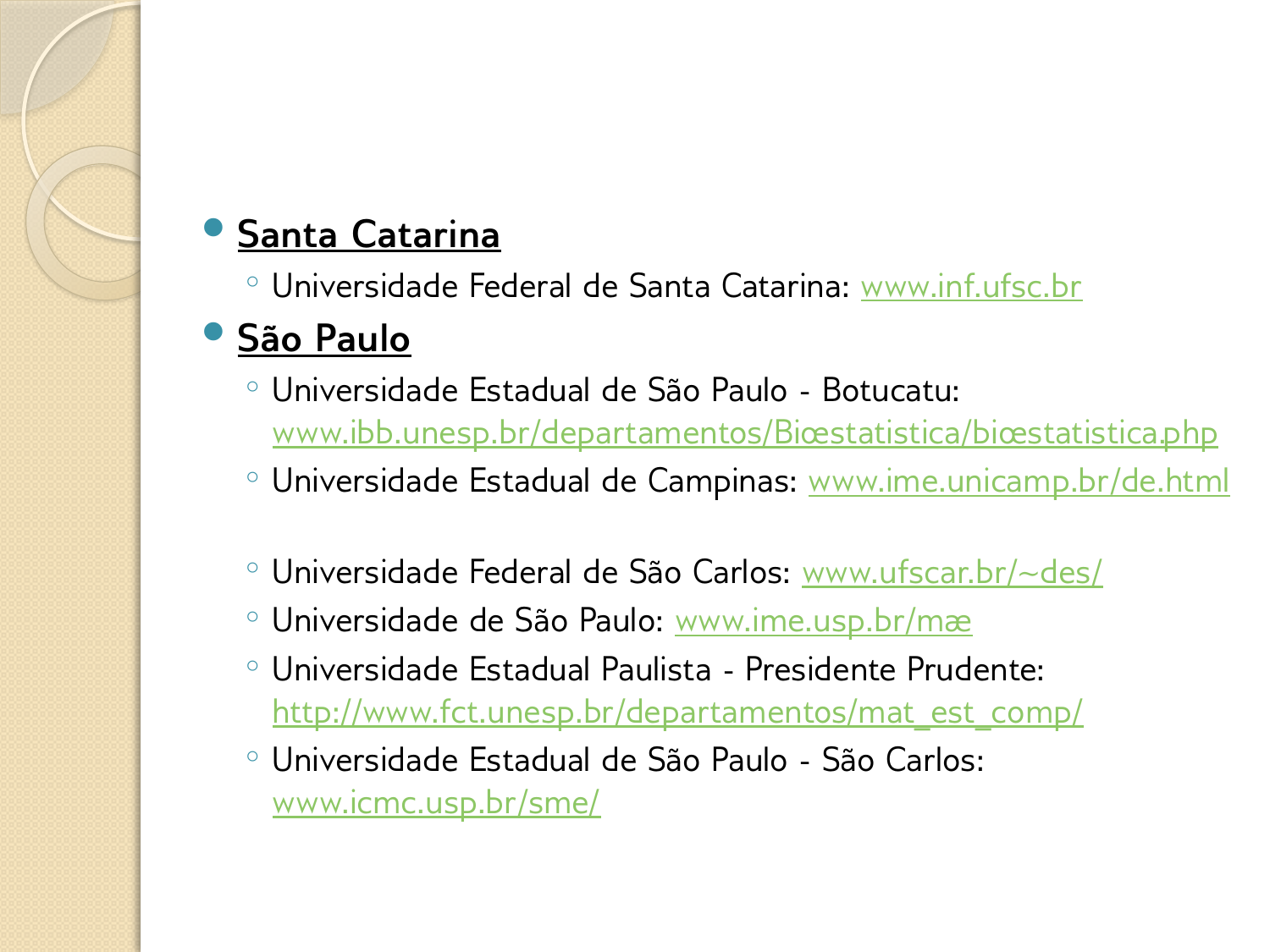

#
Santa Catarina
Universidade Federal de Santa Catarina: www.inf.ufsc.br
São Paulo
Universidade Estadual de São Paulo - Botucatu: www.ibb.unesp.br/departamentos/Bioestatistica/bioestatistica.php
Universidade Estadual de Campinas: www.ime.unicamp.br/de.html
Universidade Federal de São Carlos: www.ufscar.br/~des/
Universidade de São Paulo: www.ime.usp.br/mae
Universidade Estadual Paulista - Presidente Prudente: http://www.fct.unesp.br/departamentos/mat_est_comp/
Universidade Estadual de São Paulo - São Carlos:  www.icmc.usp.br/sme/